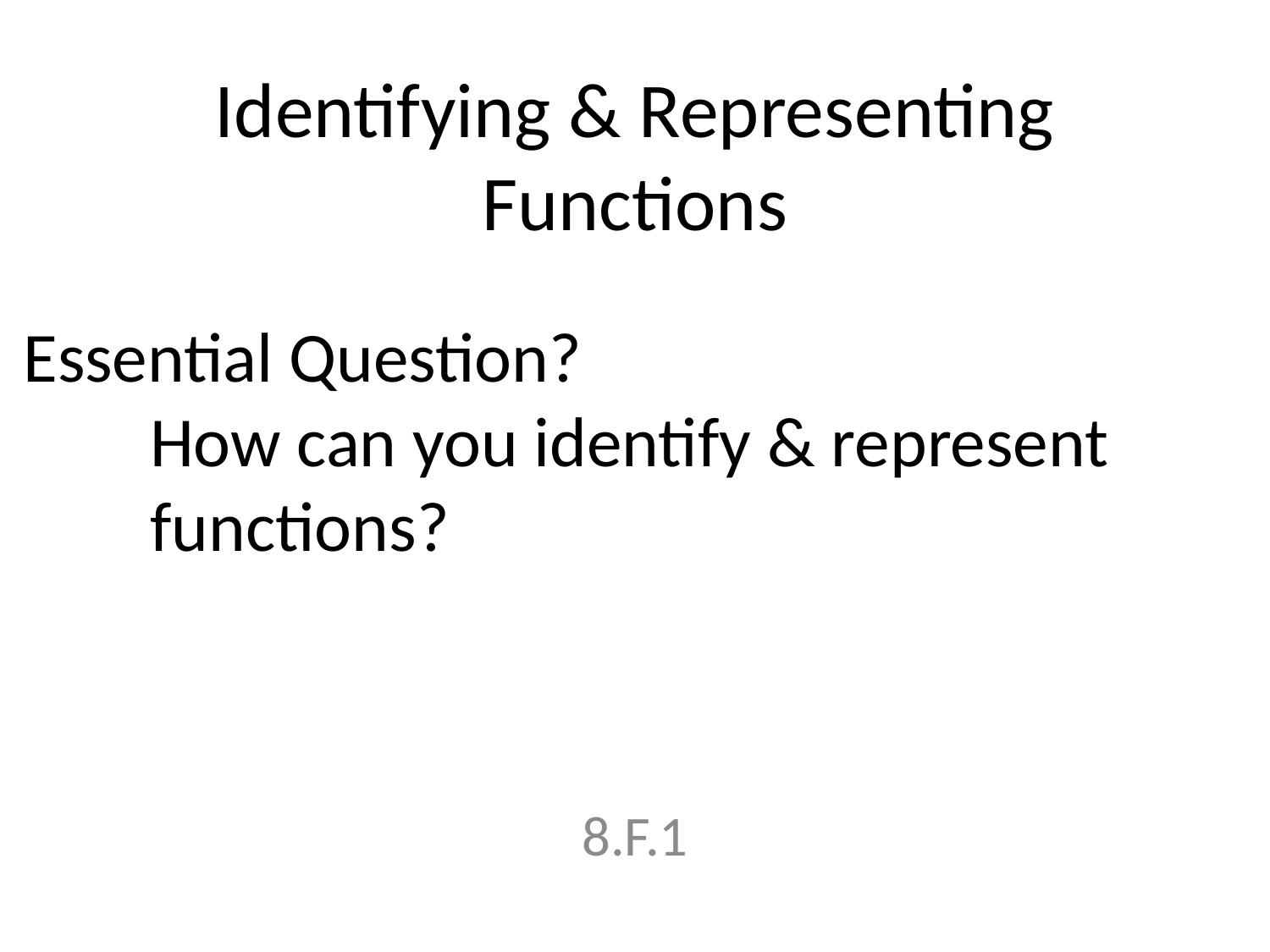

# Identifying & Representing Functions
Essential Question?
How can you identify & represent functions?
8.F.1